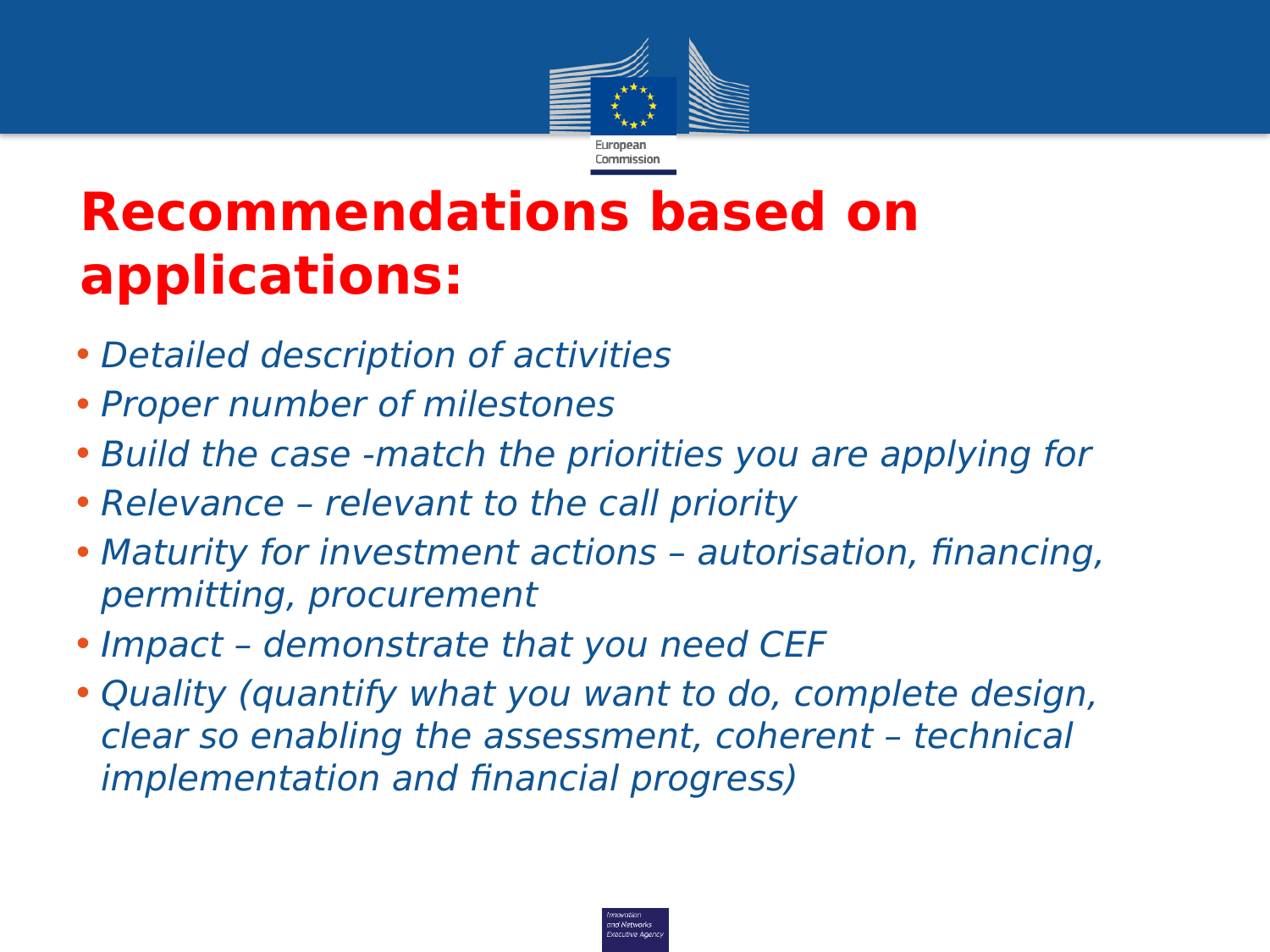

# Recommendations based on applications:
Detailed description of activities
Proper number of milestones
Build the case -match the priorities you are applying for
Relevance – relevant to the call priority
Maturity for investment actions – autorisation, financing, permitting, procurement
Impact – demonstrate that you need CEF
Quality (quantify what you want to do, complete design, clear so enabling the assessment, coherent – technical implementation and financial progress)